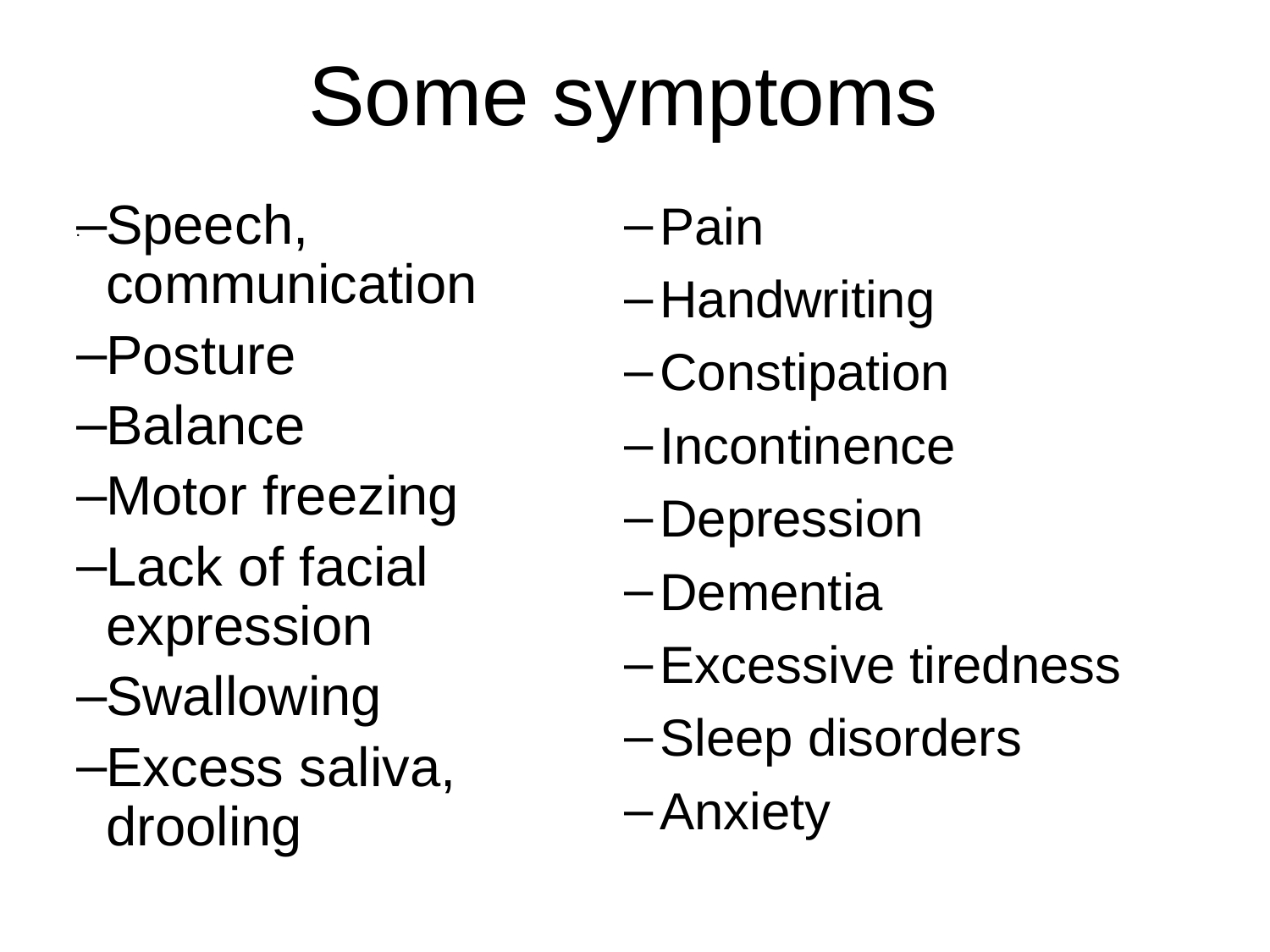

# Some symptoms

Speech, communication
Posture
Balance
Motor freezing
Lack of facial expression
Swallowing
Excess saliva, drooling
Pain
Handwriting
Constipation
Incontinence
Depression
Dementia
Excessive tiredness
Sleep disorders
Anxiety

.
.